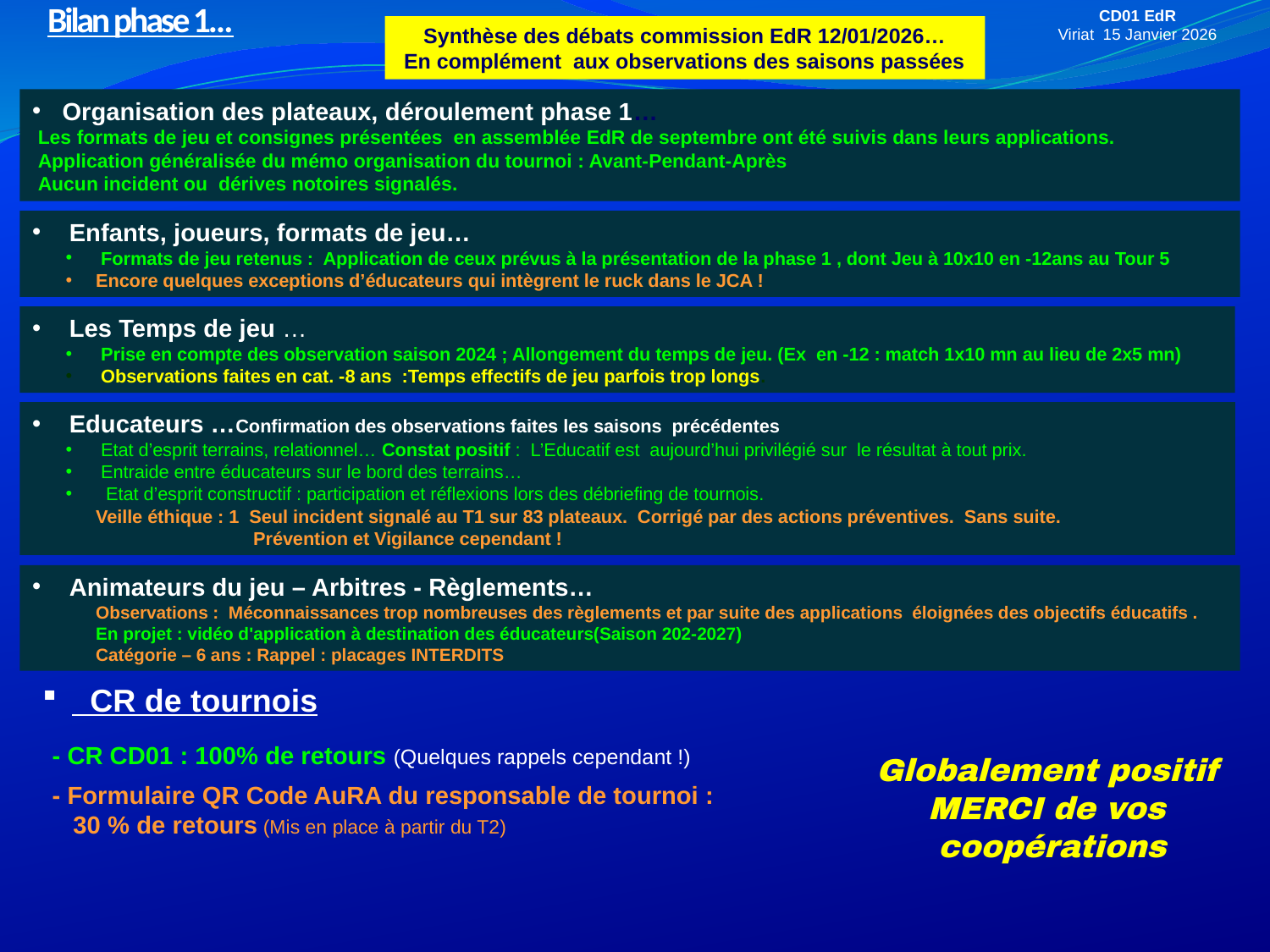

Bilan phase 1…
CD01 EdR
Viriat  15 Janvier 2026
Synthèse des débats commission EdR 12/01/2026…
En complément  aux observations des saisons passées
Organisation des plateaux, déroulement phase 1…
 Les formats de jeu et consignes présentées  en assemblée EdR de septembre ont été suivis dans leurs applications.
 Application généralisée du mémo organisation du tournoi : Avant-Pendant-Après
 Aucun incident ou  dérives notoires signalés.
 Enfants, joueurs, formats de jeu…
 Formats de jeu retenus :  Application de ceux prévus à la présentation de la phase 1 , dont Jeu à 10x10 en -12ans au Tour 5
Encore quelques exceptions d’éducateurs qui intègrent le ruck dans le JCA !
 Les Temps de jeu …
 Prise en compte des observation saison 2024 ; Allongement du temps de jeu. (Ex  en -12 : match 1x10 mn au lieu de 2x5 mn)
 Observations faites en cat. -8 ans  :Temps effectifs de jeu parfois trop longs.
 Educateurs …Confirmation des observations faites les saisons  précédentes
 Etat d’esprit terrains, relationnel… Constat positif :  L’Educatif est  aujourd’hui privilégié sur  le résultat à tout prix.
 Entraide entre éducateurs sur le bord des terrains…
  Etat d’esprit constructif : participation et réflexions lors des débriefing de tournois.
Veille éthique : 1  Seul incident signalé au T1 sur 83 plateaux.  Corrigé par des actions préventives.  Sans suite.
                               Prévention et Vigilance cependant !
 Animateurs du jeu – Arbitres - Règlements…
Observations :  Méconnaissances trop nombreuses des règlements et par suite des applications  éloignées des objectifs éducatifs .
En projet : vidéo d'application à destination des éducateurs(Saison 202-2027)
Catégorie – 6 ans : Rappel : placages INTERDITS
  CR de tournois
- CR CD01 : 100% de retours (Quelques rappels cependant !)
Globalement positif
MERCI de vos
 coopérations
- Formulaire QR Code AuRA du responsable de tournoi :
   30 % de retours (Mis en place à partir du T2)